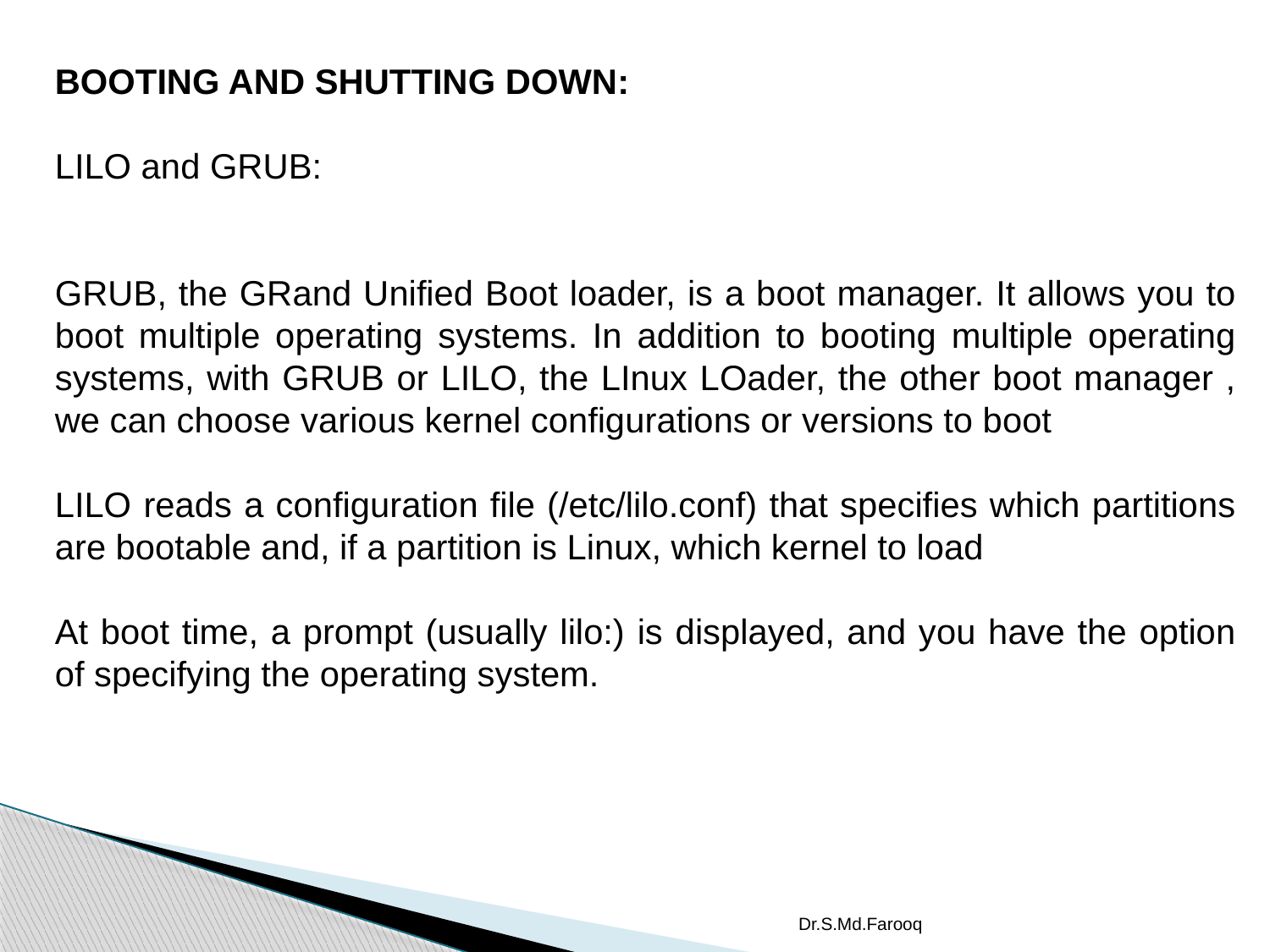

BOOTING AND SHUTTING DOWN:

LILO and GRUB:

GRUB, the GRand Unified Boot loader, is a boot manager. It allows you to boot multiple operating systems. In addition to booting multiple operating systems, with GRUB or LILO, the LInux LOader, the other boot manager , we can choose various kernel configurations or versions to boot

LILO reads a configuration file (/etc/lilo.conf) that specifies which partitions are bootable and, if a partition is Linux, which kernel to load

At boot time, a prompt (usually lilo:) is displayed, and you have the option of specifying the operating system.
Dr.S.Md.Farooq